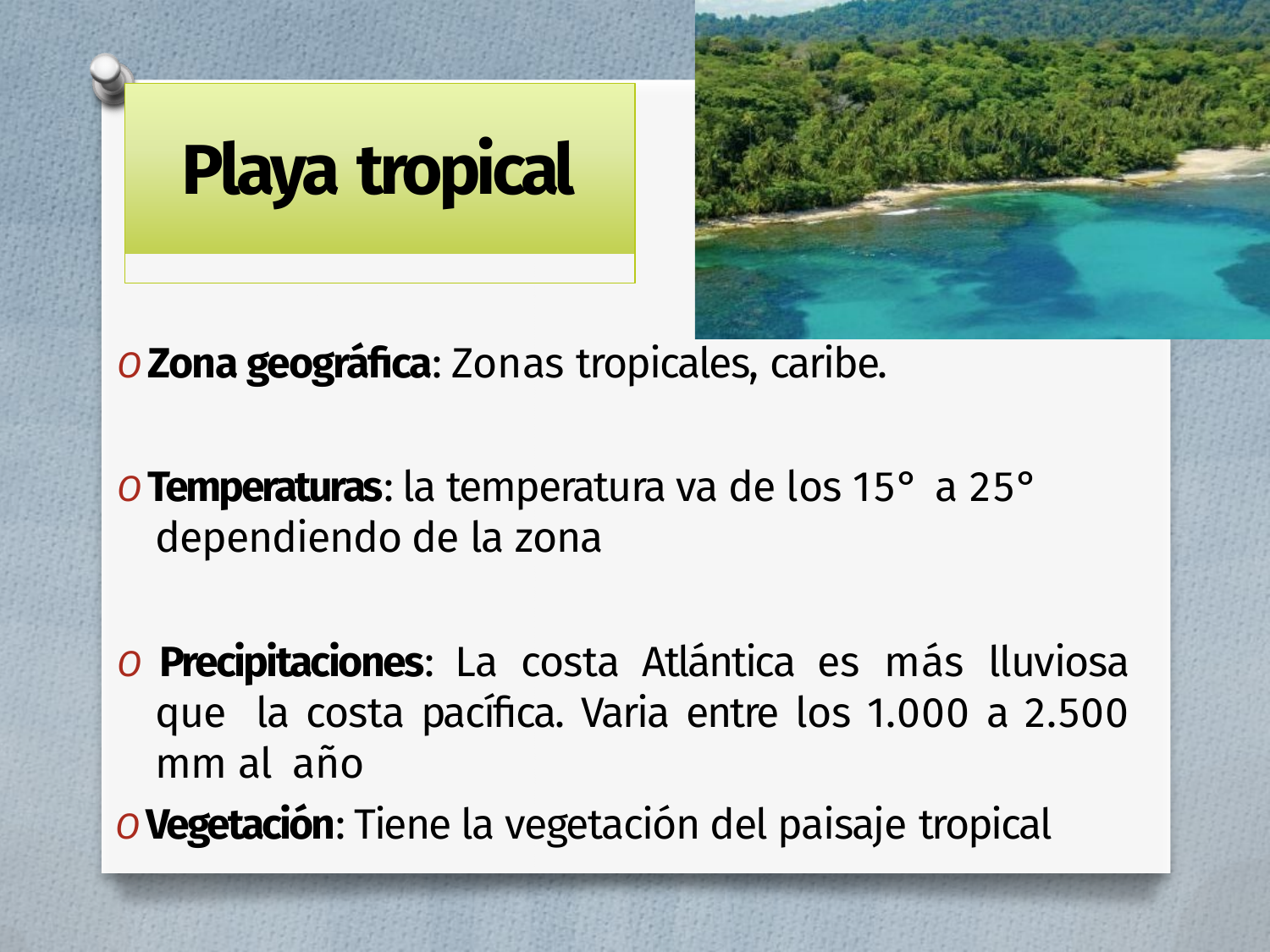

# Playa tropical
O Zona geográfica: Zonas tropicales, caribe.

O Temperaturas: la temperatura va de los 15° a 25°  dependiendo de la zona

O Precipitaciones: La costa Atlántica es más lluviosa que  la costa pacífica. Varia entre los 1.000 a 2.500 mm al  año
O Vegetación: Tiene la vegetación del paisaje tropical